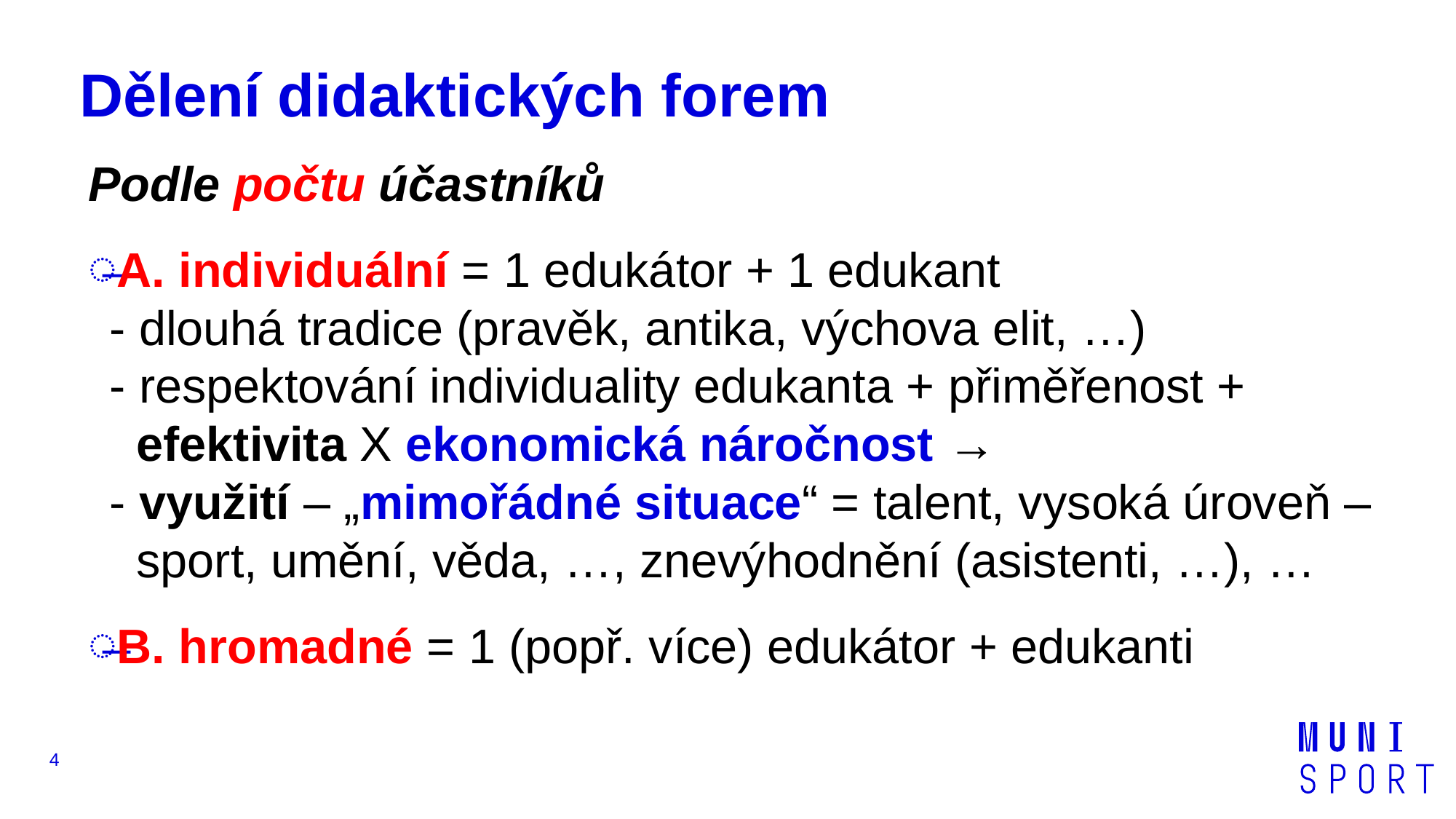

# Dělení didaktických forem
Podle počtu účastníků
A. individuální = 1 edukátor + 1 edukant
- dlouhá tradice (pravěk, antika, výchova elit, …)
- respektování individuality edukanta + přiměřenost +
  efektivita X ekonomická náročnost →
- využití – „mimořádné situace“ = talent, vysoká úroveň –
  sport, umění, věda, …, znevýhodnění (asistenti, …), …
B. hromadné = 1 (popř. více) edukátor + edukanti
4